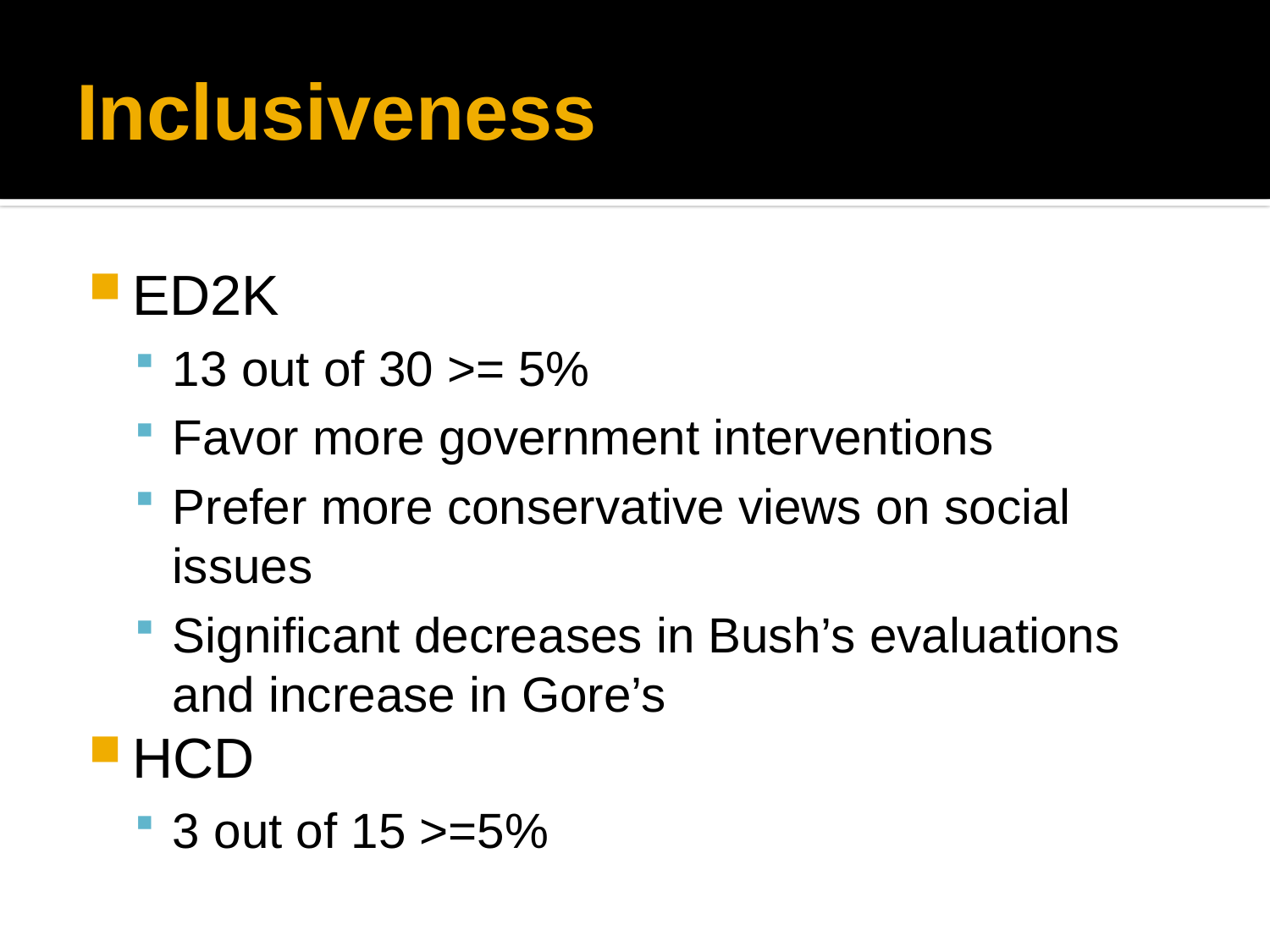

# Inclusiveness
ED2K
13 out of 30 >= 5%
Favor more government interventions
Prefer more conservative views on social issues
Significant decreases in Bush’s evaluations and increase in Gore’s
HCD
3 out of 15 >=5%